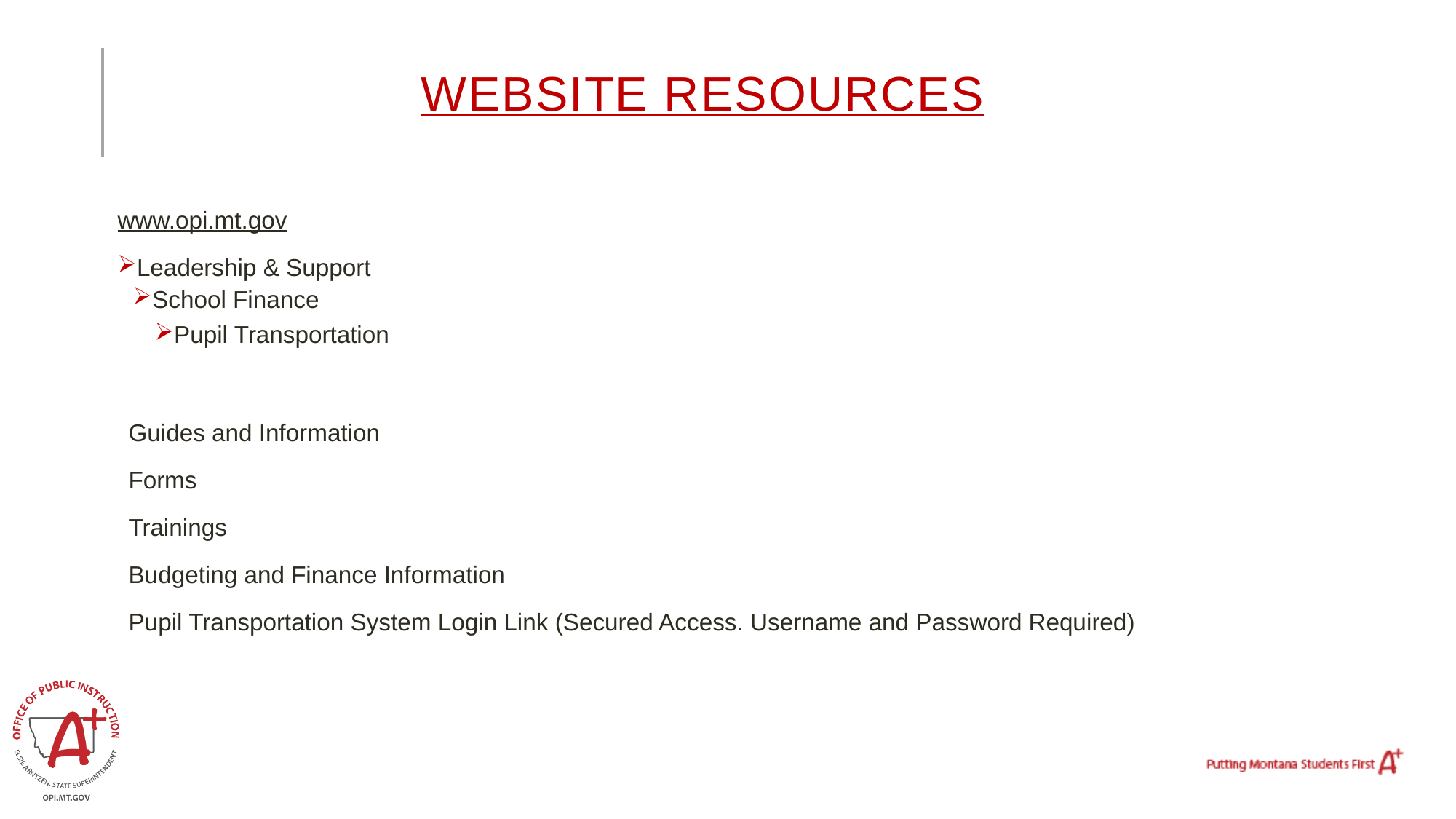

# Website Resources
www.opi.mt.gov
Leadership & Support
School Finance
Pupil Transportation

Guides and Information
Forms
Trainings
Budgeting and Finance Information
Pupil Transportation System Login Link (Secured Access. Username and Password Required)